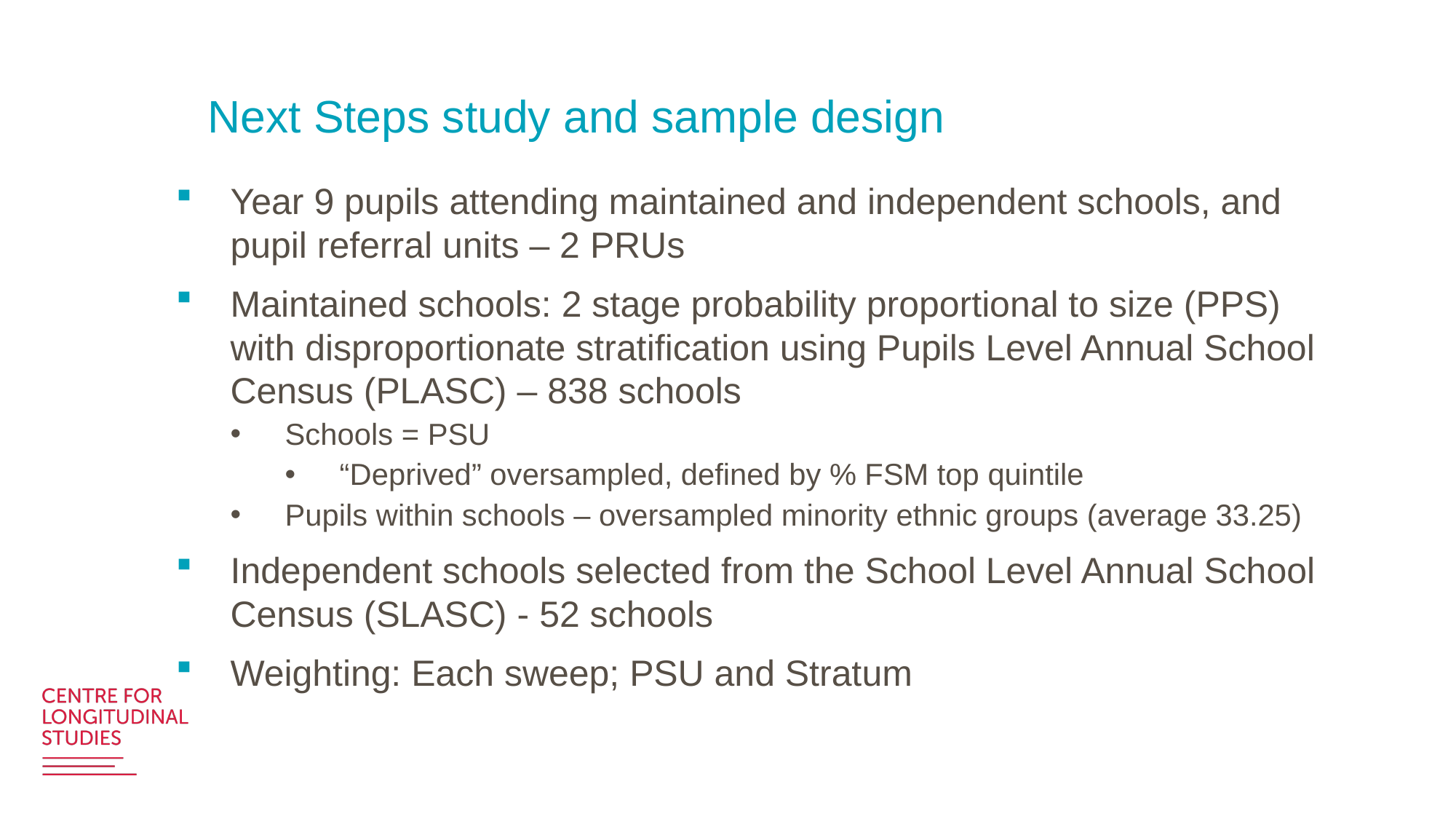

# Next Steps study and sample design
Year 9 pupils attending maintained and independent schools, and pupil referral units – 2 PRUs
Maintained schools: 2 stage probability proportional to size (PPS) with disproportionate stratification using Pupils Level Annual School Census (PLASC) – 838 schools
Schools = PSU
“Deprived” oversampled, defined by % FSM top quintile
Pupils within schools – oversampled minority ethnic groups (average 33.25)
Independent schools selected from the School Level Annual School Census (SLASC) - 52 schools
Weighting: Each sweep; PSU and Stratum